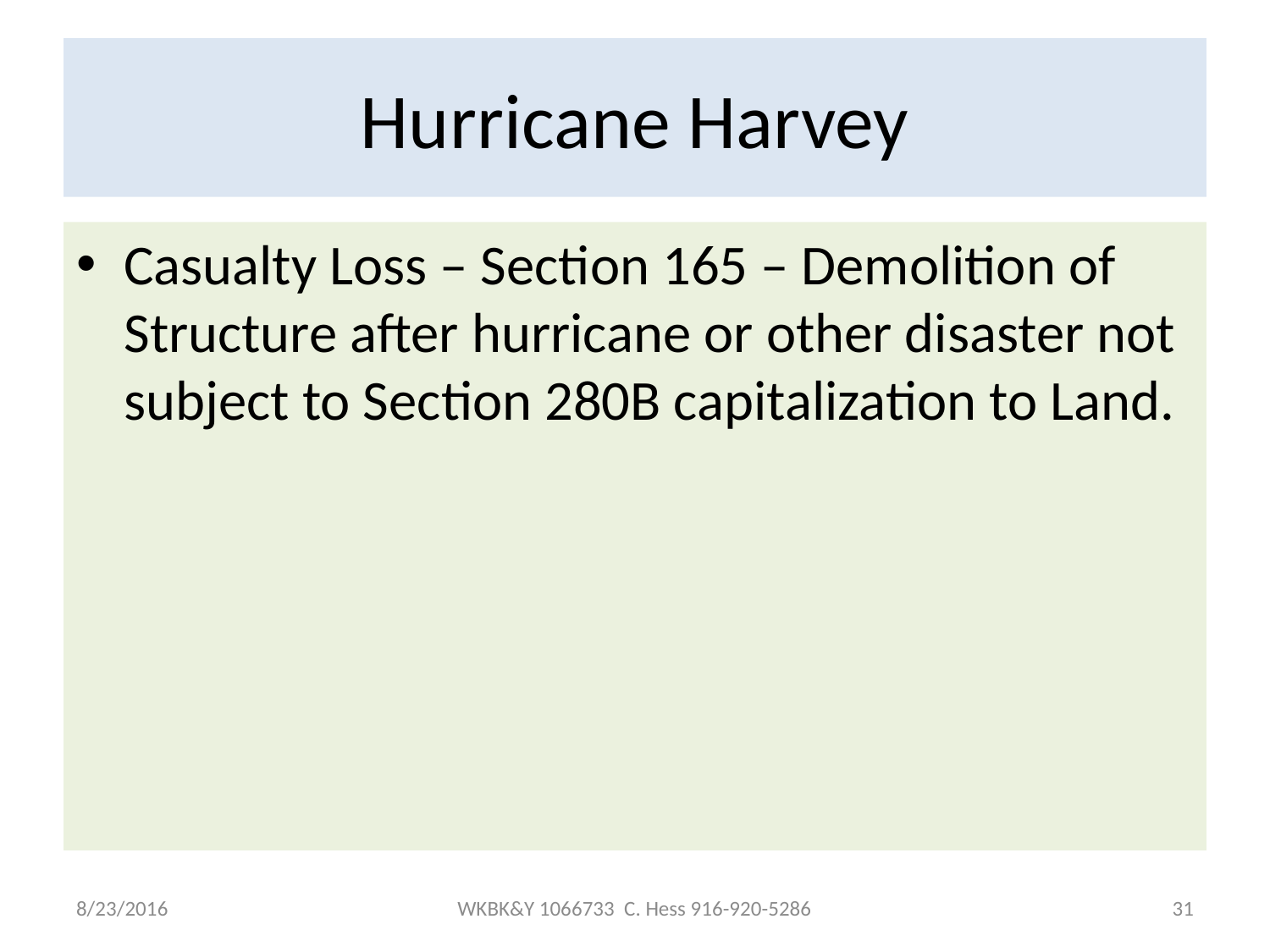

# Hurricane Harvey
Casualty Loss – Section 165 – Demolition of Structure after hurricane or other disaster not subject to Section 280B capitalization to Land.
8/23/2016
WKBK&Y 1066733  C. Hess 916-920-5286
31